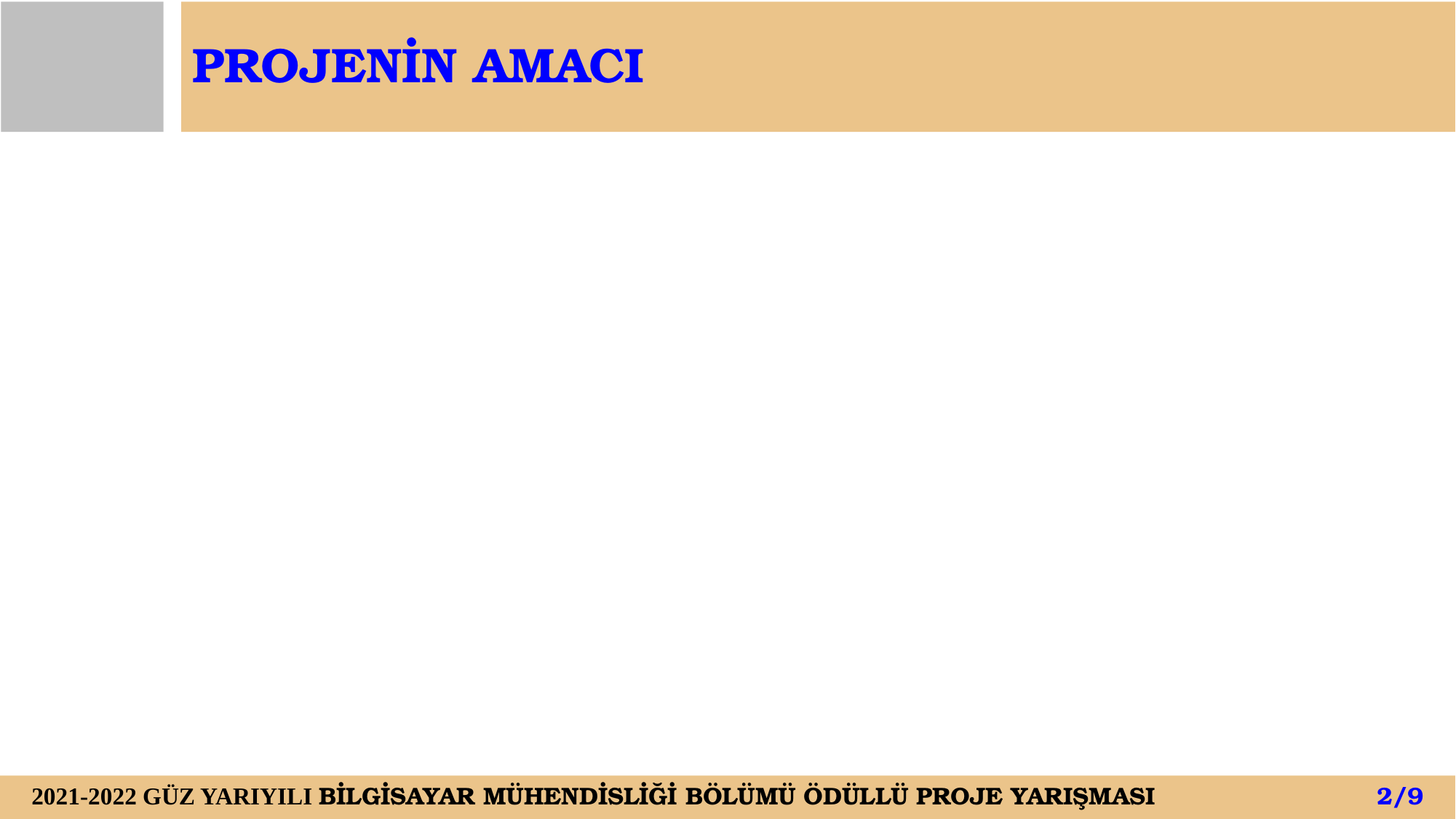

# PROJENİN AMACI

2021-2022 GÜZ YARIYILI BİLGİSAYAR MÜHENDİSLİĞİ BÖLÜMÜ ÖDÜLLÜ PROJE YARIŞMASI                           2/9